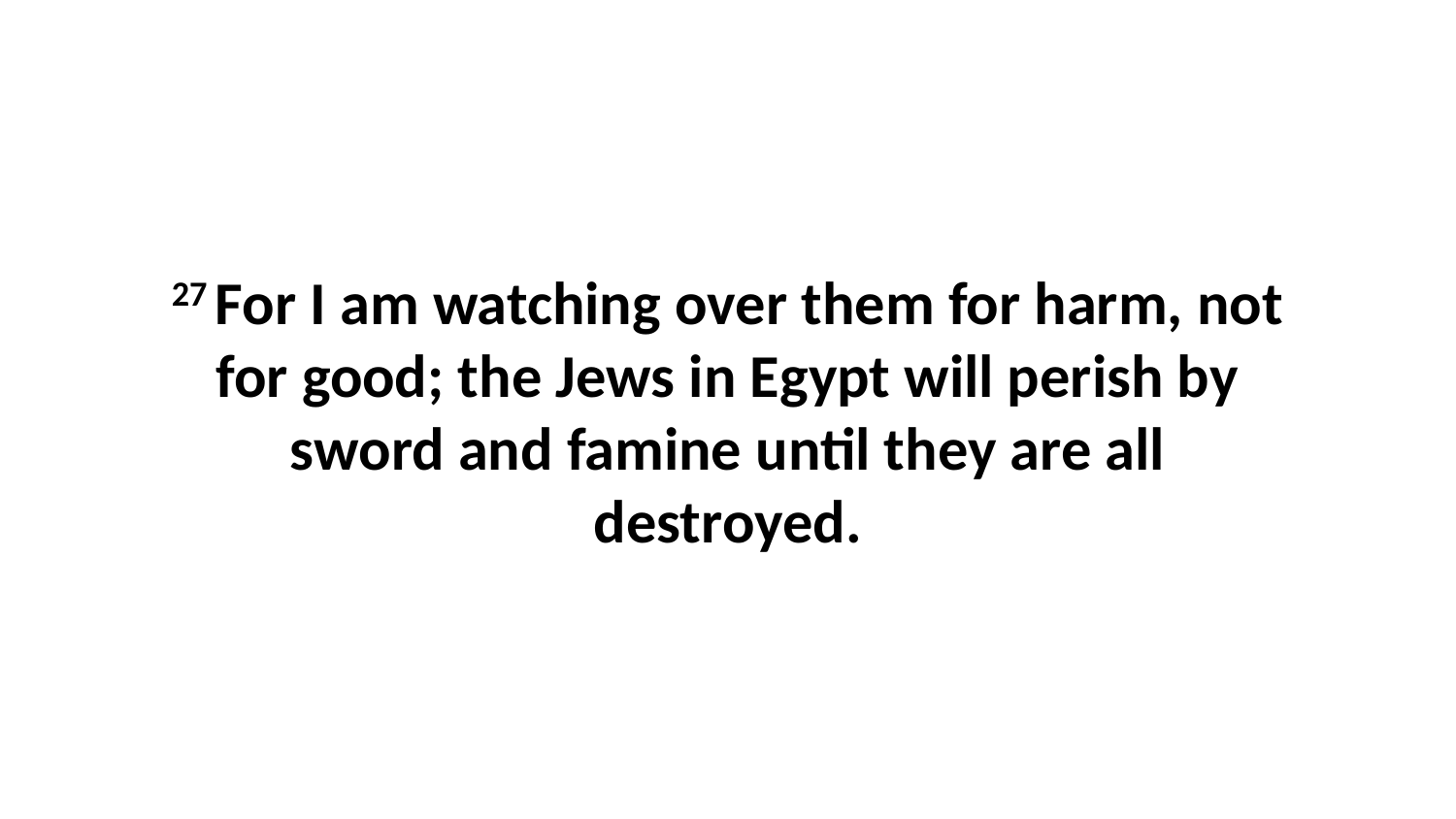

27 For I am watching over them for harm, not for good; the Jews in Egypt will perish by sword and famine until they are all destroyed.